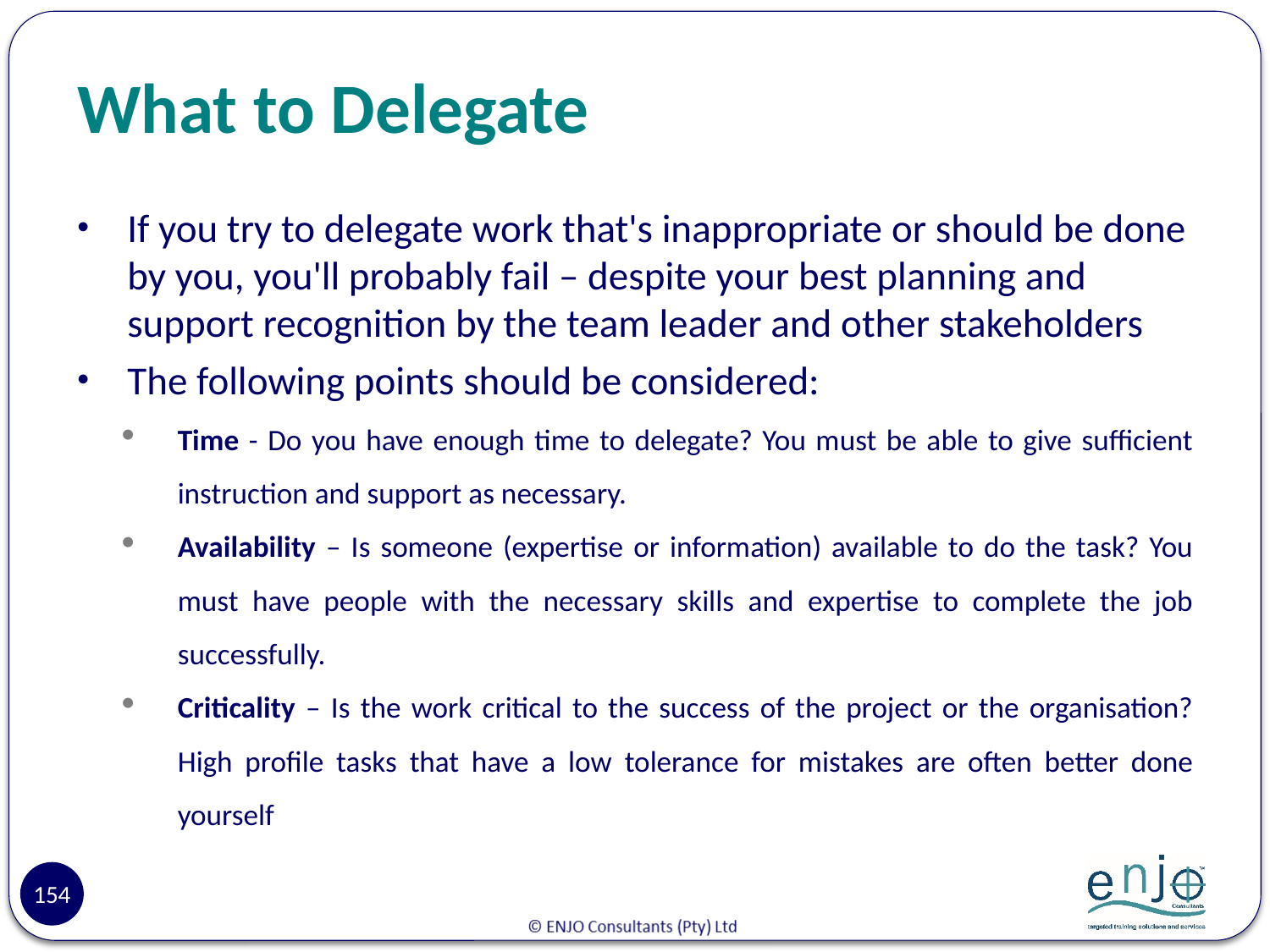

# What to Delegate
If you try to delegate work that's inappropriate or should be done by you, you'll probably fail – despite your best planning and support recognition by the team leader and other stakeholders
The following points should be considered:
Time - Do you have enough time to delegate? You must be able to give sufficient instruction and support as necessary.
Availability – Is someone (expertise or information) available to do the task? You must have people with the necessary skills and expertise to complete the job successfully.
Criticality – Is the work critical to the success of the project or the organisation? High profile tasks that have a low tolerance for mistakes are often better done yourself
154